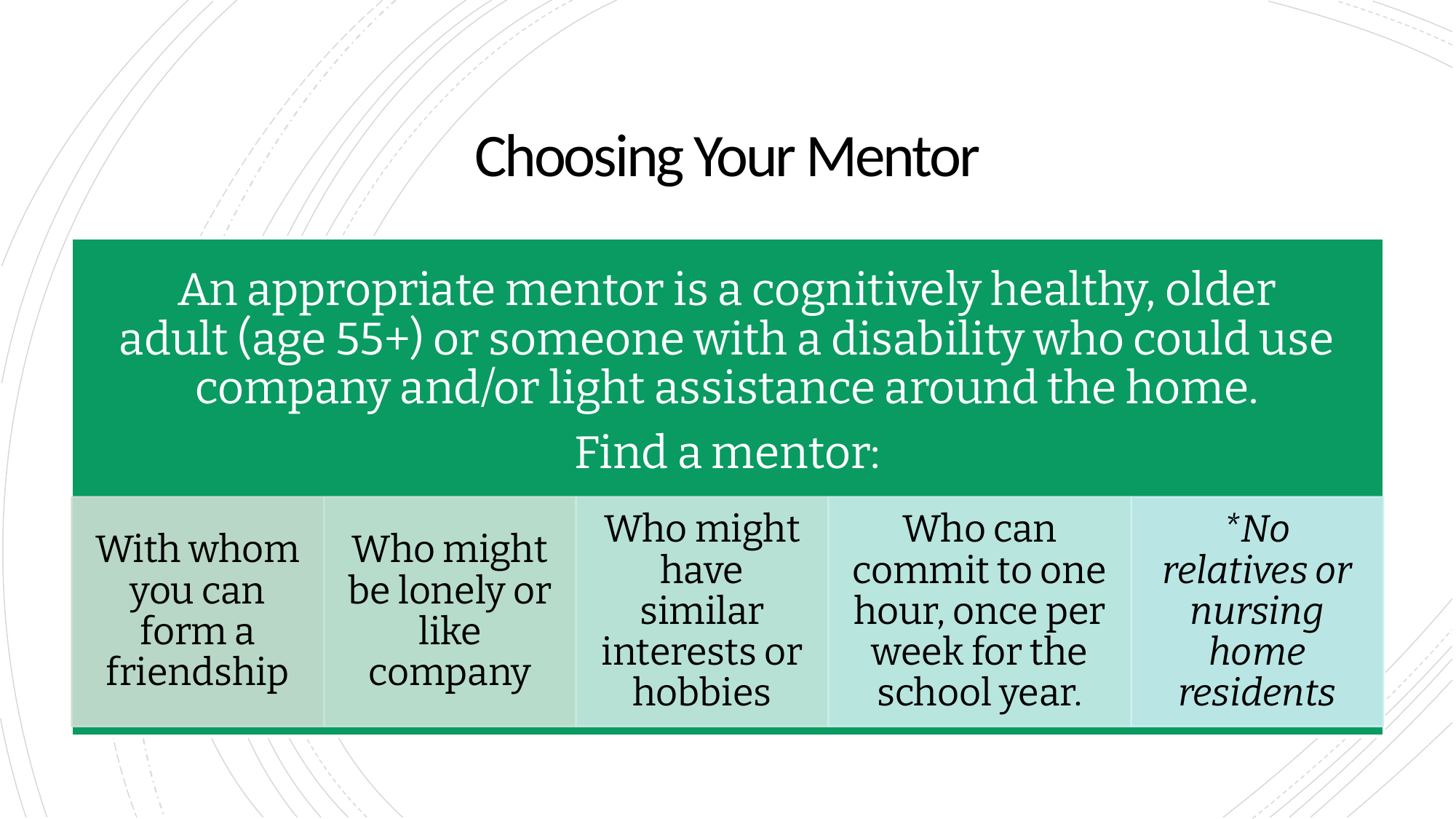

# Choosing Your Mentor
An appropriate mentor is a cognitively healthy, older adult (age 55+) or someone with a disability who could use company and/or light assistance around the home.
Find a mentor:
With whom you can form a friendship
Who might be lonely or like company
Who might have similar interests or hobbies
Who can commit to one hour, once per week for the school year.
*No relatives or nursing home residents